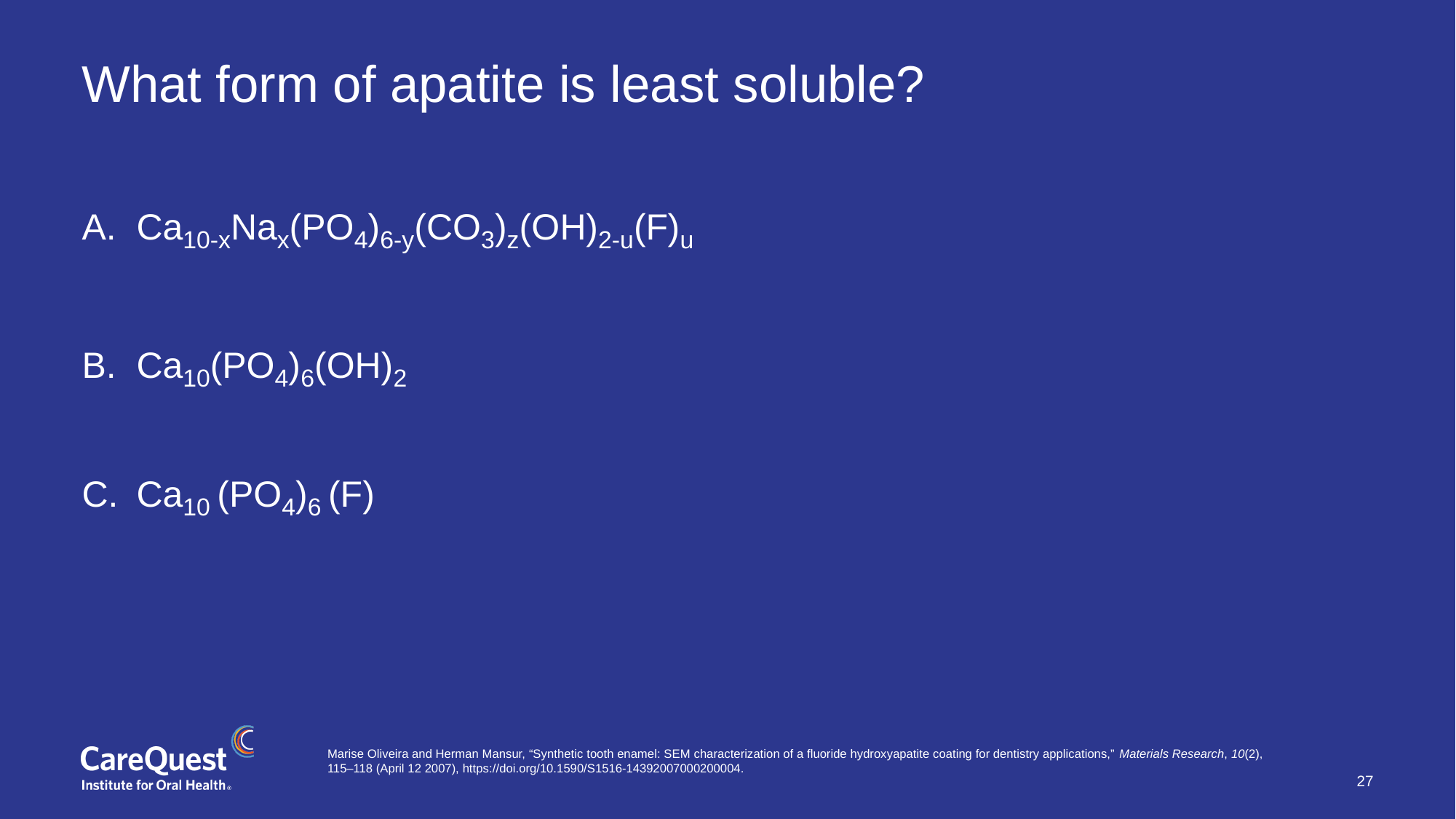

# What form of apatite is least soluble?
Ca10-xNax(PO4)6-y(CO3)z(OH)2-u(F)u

Ca10(PO4)6(OH)2

Ca10 (PO4)6 (F)
Marise Oliveira and Herman Mansur, “Synthetic tooth enamel: SEM characterization of a fluoride hydroxyapatite coating for dentistry applications,” Materials Research, 10(2), 115–118 (April 12 2007), https://doi.org/10.1590/S1516-14392007000200004.